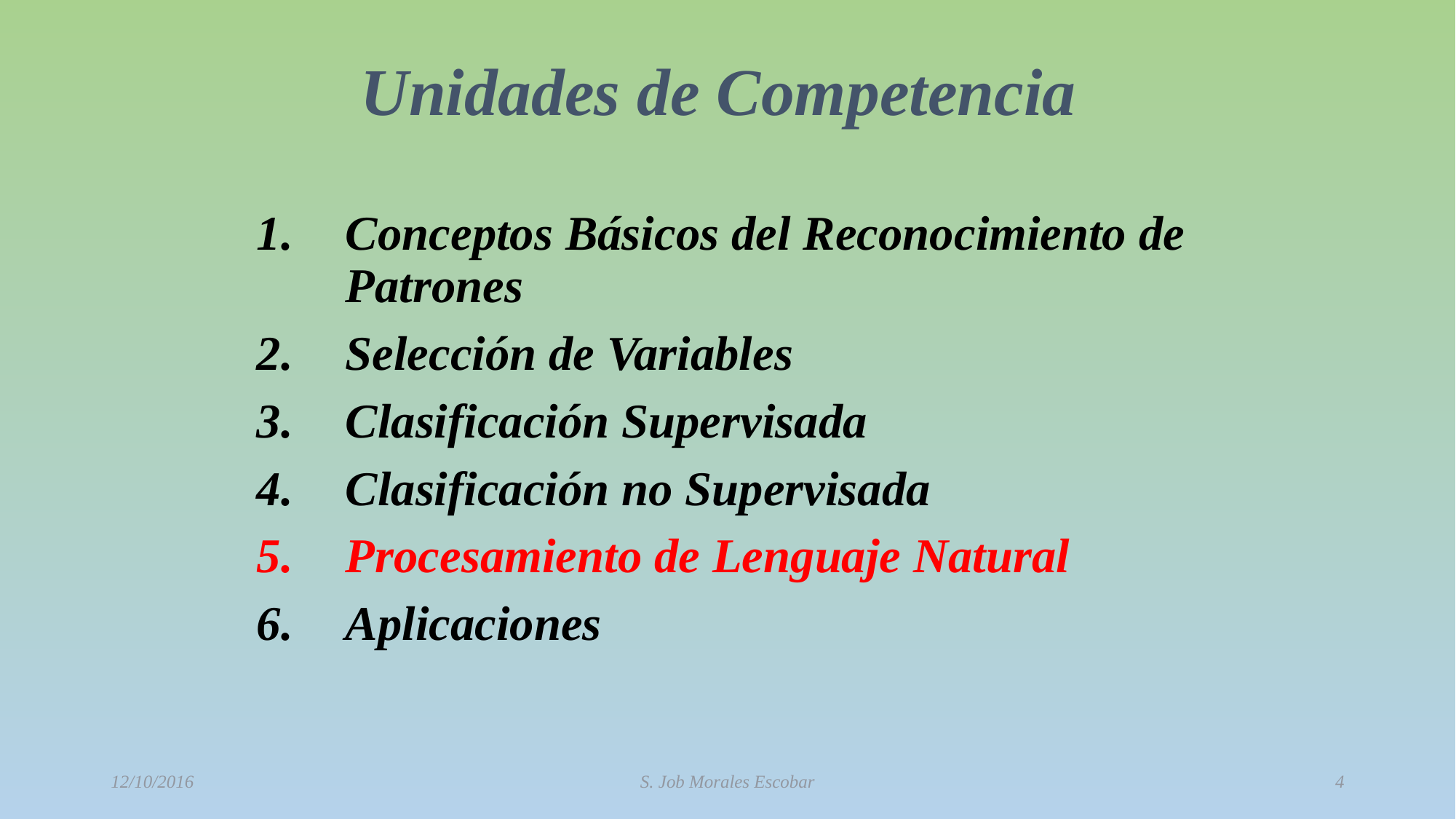

Unidades de Competencia
Conceptos Básicos del Reconocimiento de Patrones
Selección de Variables
Clasificación Supervisada
Clasificación no Supervisada
Procesamiento de Lenguaje Natural
Aplicaciones

12/10/2016
S. Job Morales Escobar
4